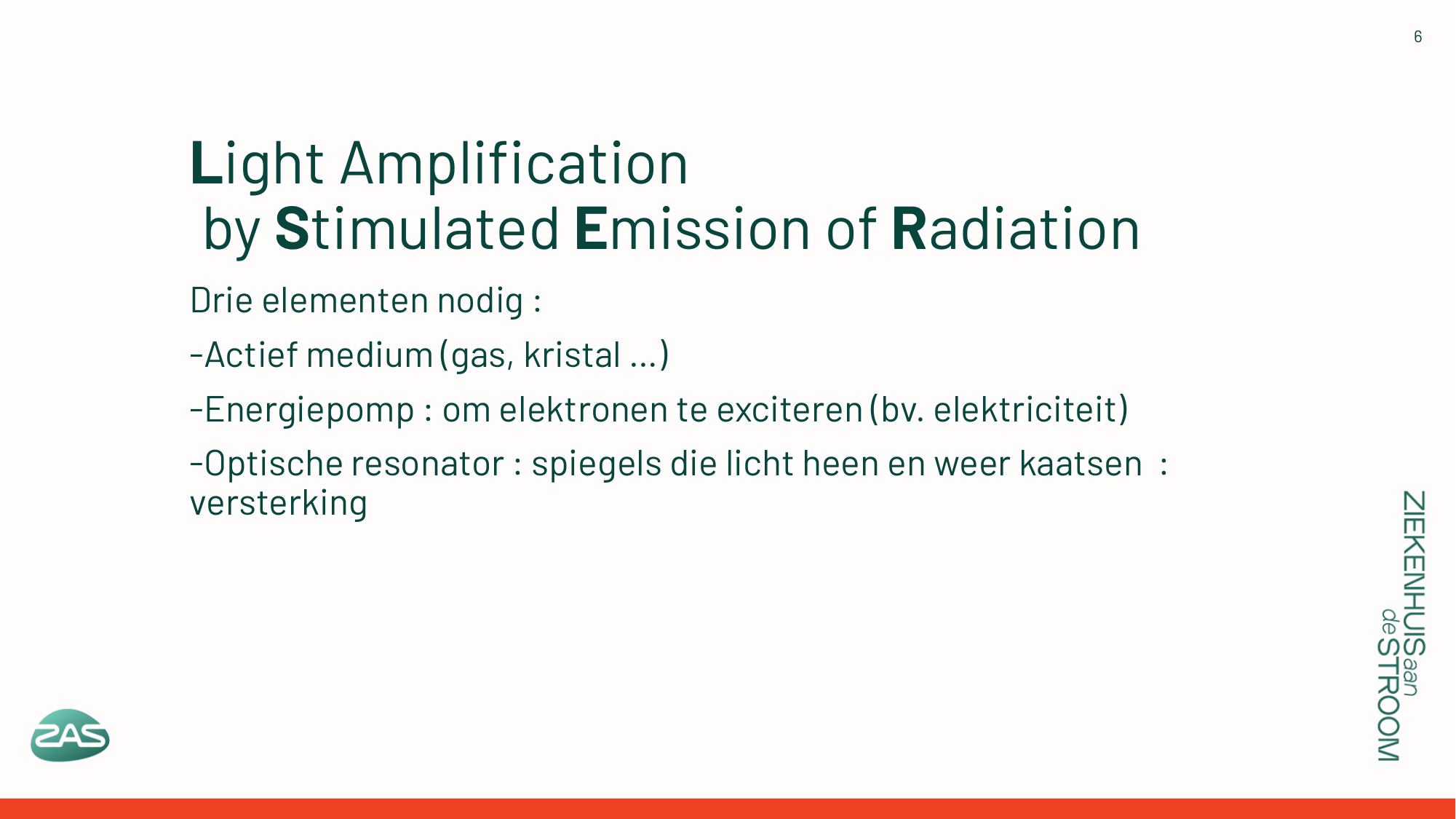

# Light Amplification by Stimulated Emission of Radiation
Drie elementen nodig :
-Actief medium (gas, kristal …)
-Energiepomp : om elektronen te exciteren (bv. elektriciteit)
-Optische resonator : spiegels die licht heen en weer kaatsen  :    	versterking